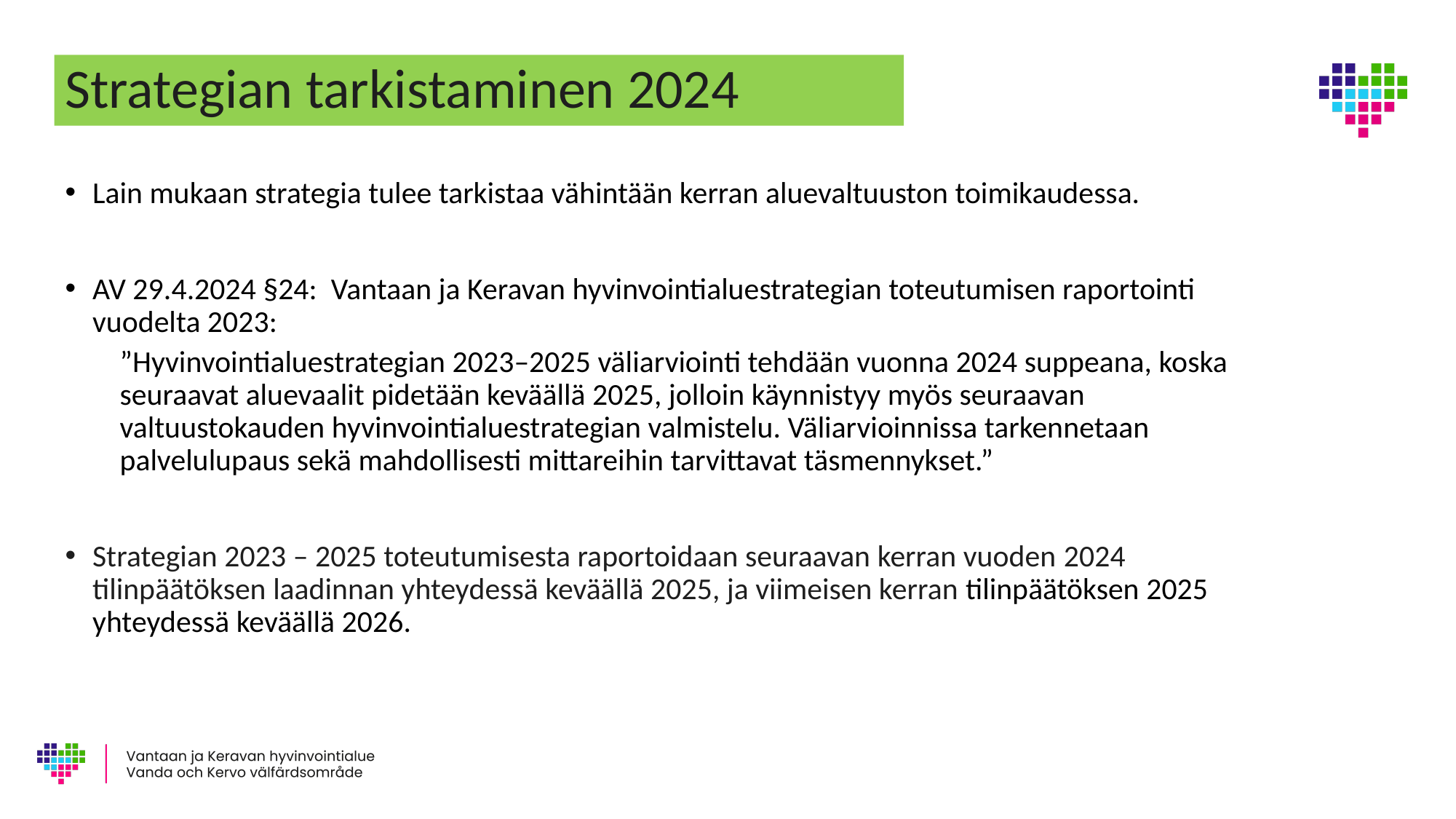

# Strategian tarkistaminen 2024
Lain mukaan strategia tulee tarkistaa vähintään kerran aluevaltuuston toimikaudessa.

AV 29.4.2024 §24:  Vantaan ja Keravan hyvinvointialuestrategian toteutumisen raportointi vuodelta 2023:
”Hyvinvointialuestrategian 2023–2025 väliarviointi tehdään vuonna 2024 suppeana, koska seuraavat aluevaalit pidetään keväällä 2025, jolloin käynnistyy myös seuraavan valtuustokauden hyvinvointialuestrategian valmistelu. Väliarvioinnissa tarkennetaan palvelulupaus sekä mahdollisesti mittareihin tarvittavat täsmennykset.”

Strategian 2023 – 2025 toteutumisesta raportoidaan seuraavan kerran vuoden 2024 tilinpäätöksen laadinnan yhteydessä keväällä 2025, ja viimeisen kerran tilinpäätöksen 2025 yhteydessä keväällä 2026.